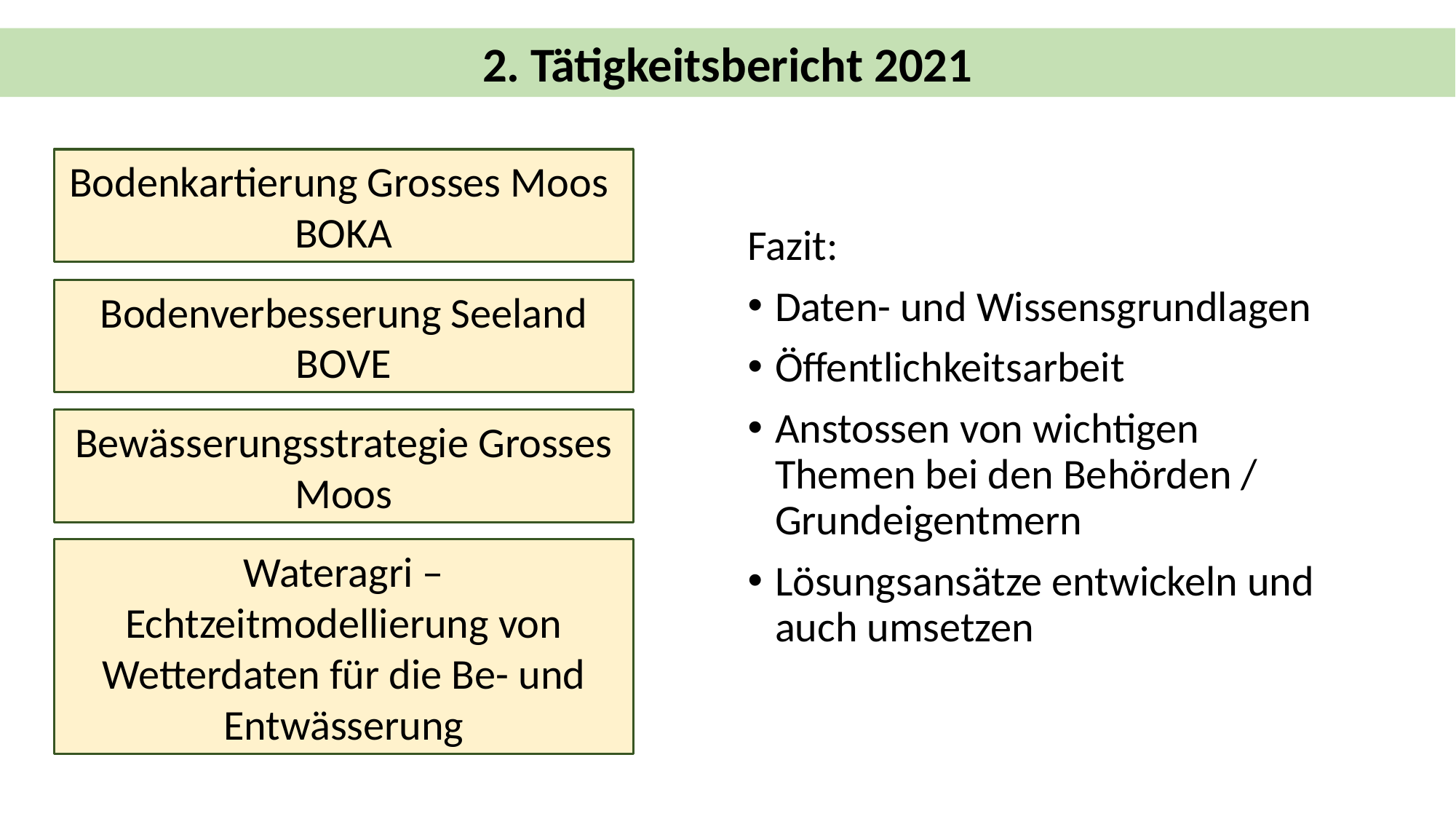

2. Tätigkeitsbericht 2021
#
Bodenkartierung Grosses Moos
BOKA

Fazit:
Daten- und Wissensgrundlagen
Öffentlichkeitsarbeit
Anstossen von wichtigen Themen bei den Behörden / Grundeigentmern
Lösungsansätze entwickeln und auch umsetzen

Bodenverbesserung Seeland
BOVE
Bewässerungsstrategie Grosses Moos
Wateragri – Echtzeitmodellierung von Wetterdaten für die Be- und Entwässerung